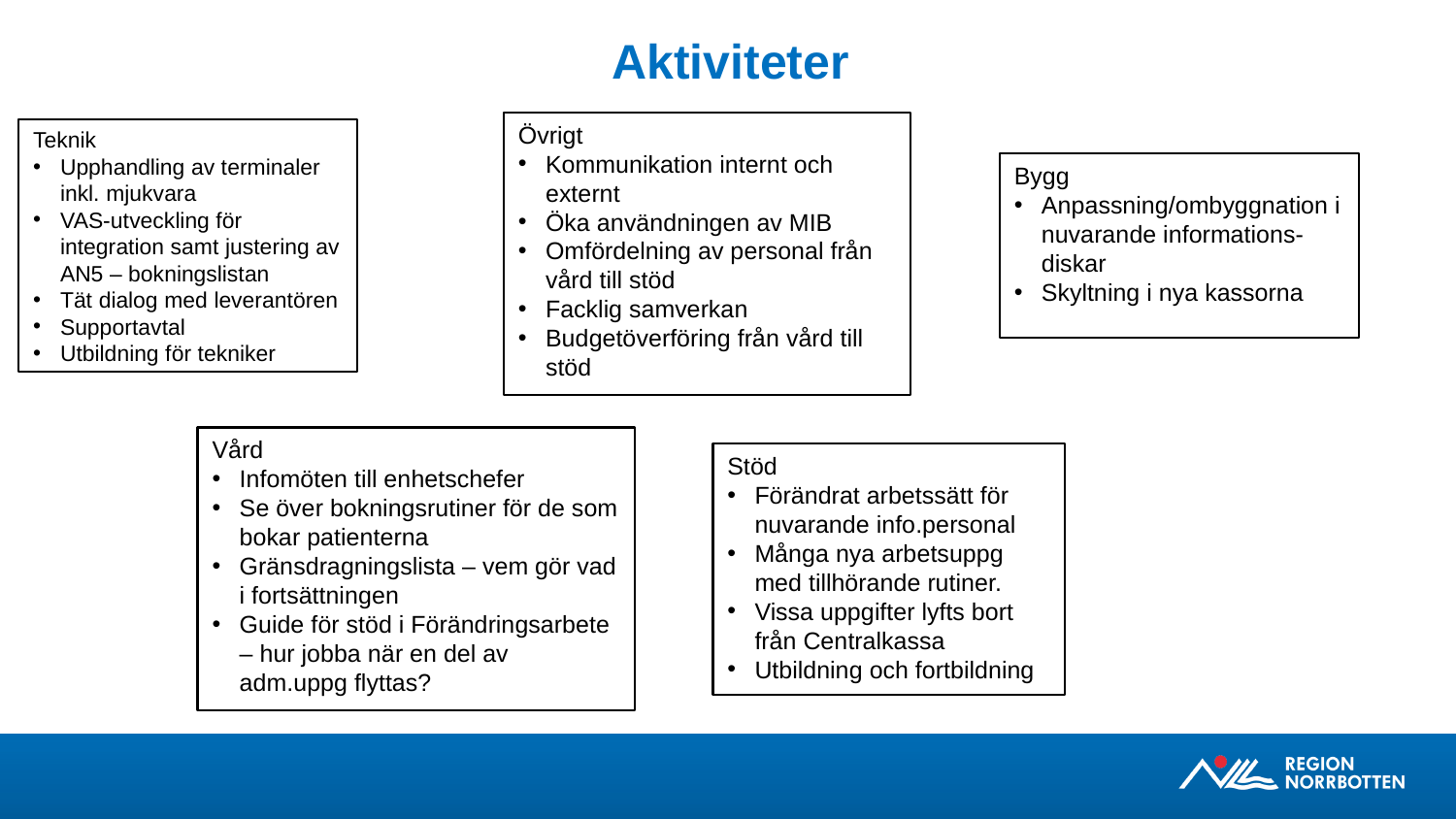

# Aktiviteter
Övrigt
Kommunikation internt och externt
Öka användningen av MIB
Omfördelning av personal från vård till stöd
Facklig samverkan
Budgetöverföring från vård till stöd
Teknik
Upphandling av terminaler inkl. mjukvara
VAS-utveckling för integration samt justering av AN5 – bokningslistan
Tät dialog med leverantören
Supportavtal
Utbildning för tekniker

Bygg
Anpassning/ombyggnation i nuvarande informations-diskar
Skyltning i nya kassorna

Vård
Infomöten till enhetschefer
Se över bokningsrutiner för de som bokar patienterna
Gränsdragningslista – vem gör vad i fortsättningen
Guide för stöd i Förändringsarbete – hur jobba när en del av adm.uppg flyttas?
Stöd
Förändrat arbetssätt för nuvarande info.personal
Många nya arbetsuppg med tillhörande rutiner.
Vissa uppgifter lyfts bort från Centralkassa
Utbildning och fortbildning